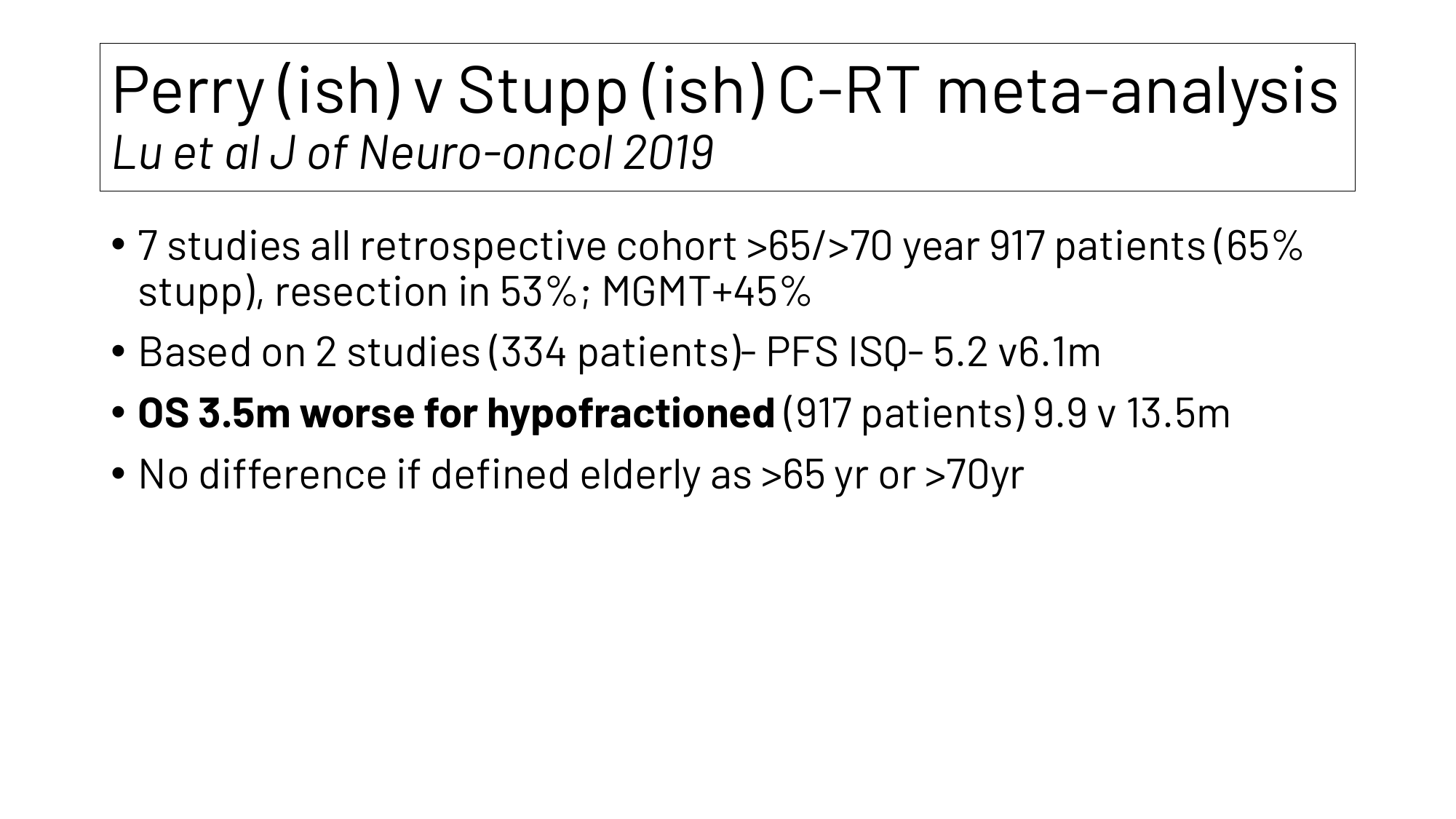

# Perry (ish) v Stupp (ish) C-RT meta-analysis Lu et al J of Neuro-oncol 2019
7 studies all retrospective cohort >65/>70 year 917 patients (65% stupp), resection in 53%; MGMT+45%
Based on 2 studies (334 patients)- PFS ISQ- 5.2 v6.1m
OS 3.5m worse for hypofractioned (917 patients) 9.9 v 13.5m
No difference if defined elderly as >65 yr or >70yr